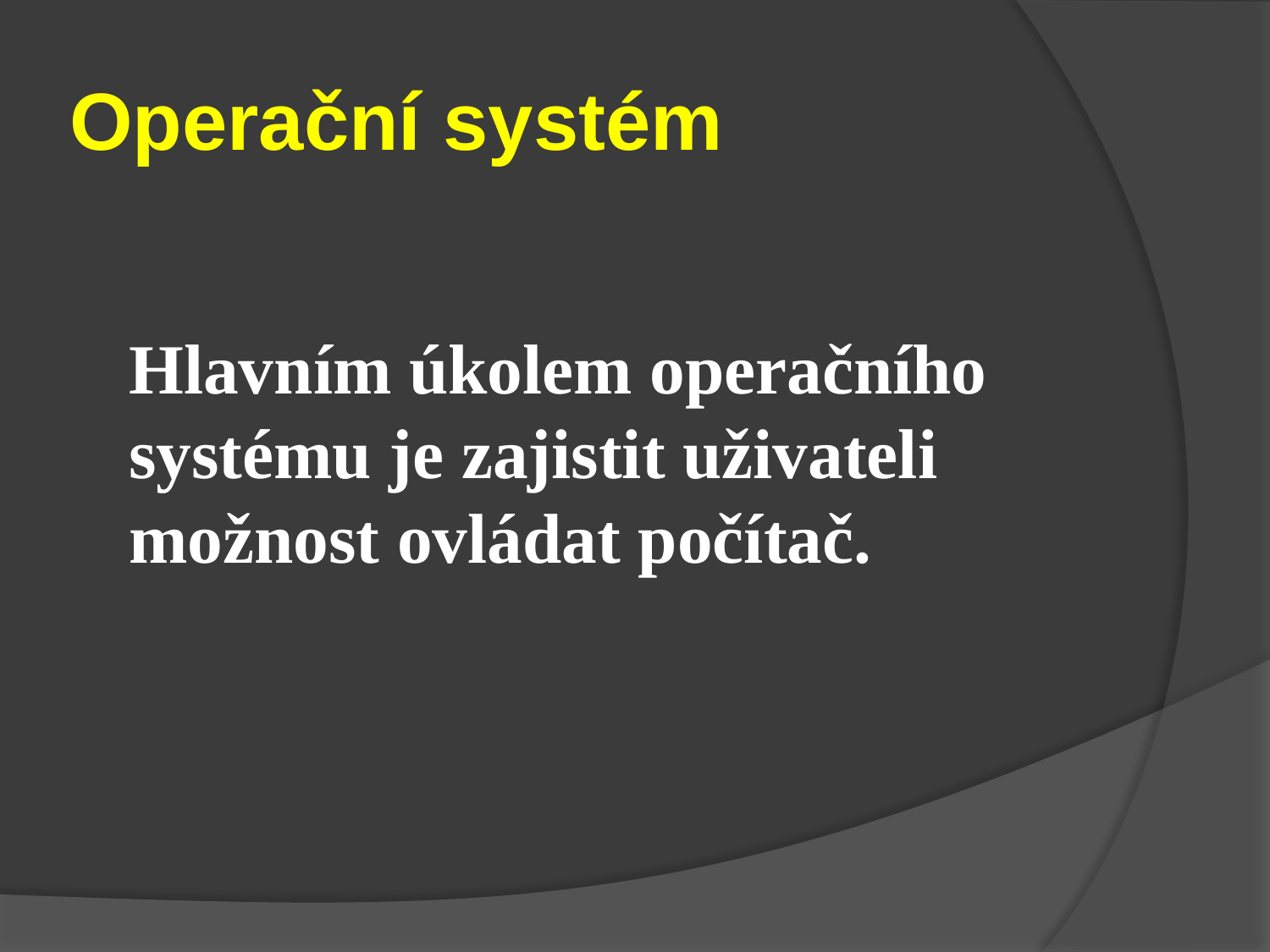

# Operační systém
Hlavním úkolem operačního systému je zajistit uživateli možnost ovládat počítač.